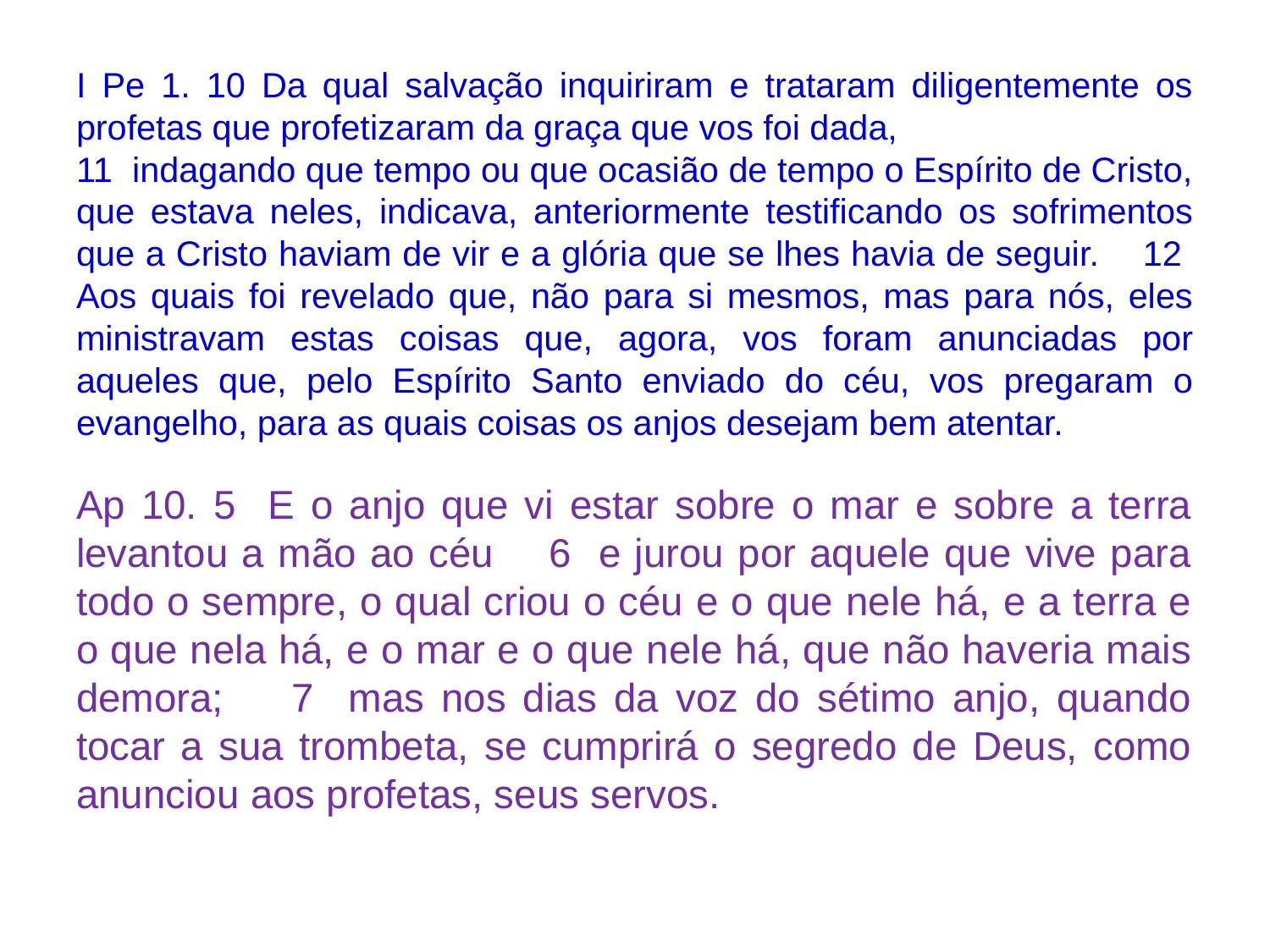

I Pe 1. 10 Da qual salvação inquiriram e trataram diligentemente os profetas que profetizaram da graça que vos foi dada,
11  indagando que tempo ou que ocasião de tempo o Espírito de Cristo, que estava neles, indicava, anteriormente testificando os sofrimentos que a Cristo haviam de vir e a glória que se lhes havia de seguir.    12  Aos quais foi revelado que, não para si mesmos, mas para nós, eles ministravam estas coisas que, agora, vos foram anunciadas por aqueles que, pelo Espírito Santo enviado do céu, vos pregaram o evangelho, para as quais coisas os anjos desejam bem atentar.

Ap 10. 5  E o anjo que vi estar sobre o mar e sobre a terra levantou a mão ao céu    6  e jurou por aquele que vive para todo o sempre, o qual criou o céu e o que nele há, e a terra e o que nela há, e o mar e o que nele há, que não haveria mais demora;    7  mas nos dias da voz do sétimo anjo, quando tocar a sua trombeta, se cumprirá o segredo de Deus, como anunciou aos profetas, seus servos.